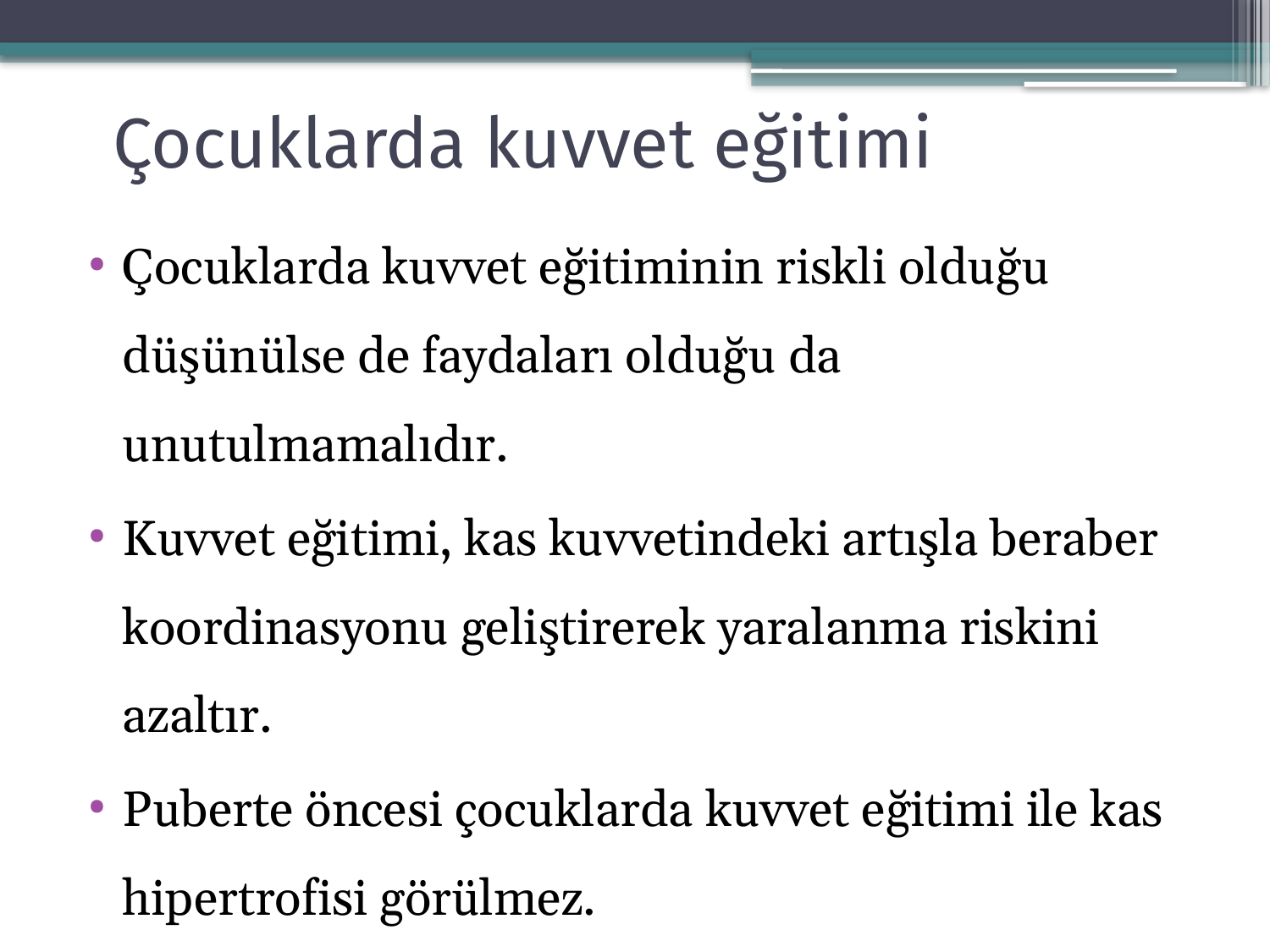

# Çocuklarda kuvvet eğitimi
Çocuklarda kuvvet eğitiminin riskli olduğu düşünülse de faydaları olduğu da unutulmamalıdır.
Kuvvet eğitimi, kas kuvvetindeki artışla beraber koordinasyonu geliştirerek yaralanma riskini azaltır.
Puberte öncesi çocuklarda kuvvet eğitimi ile kas hipertrofisi görülmez.